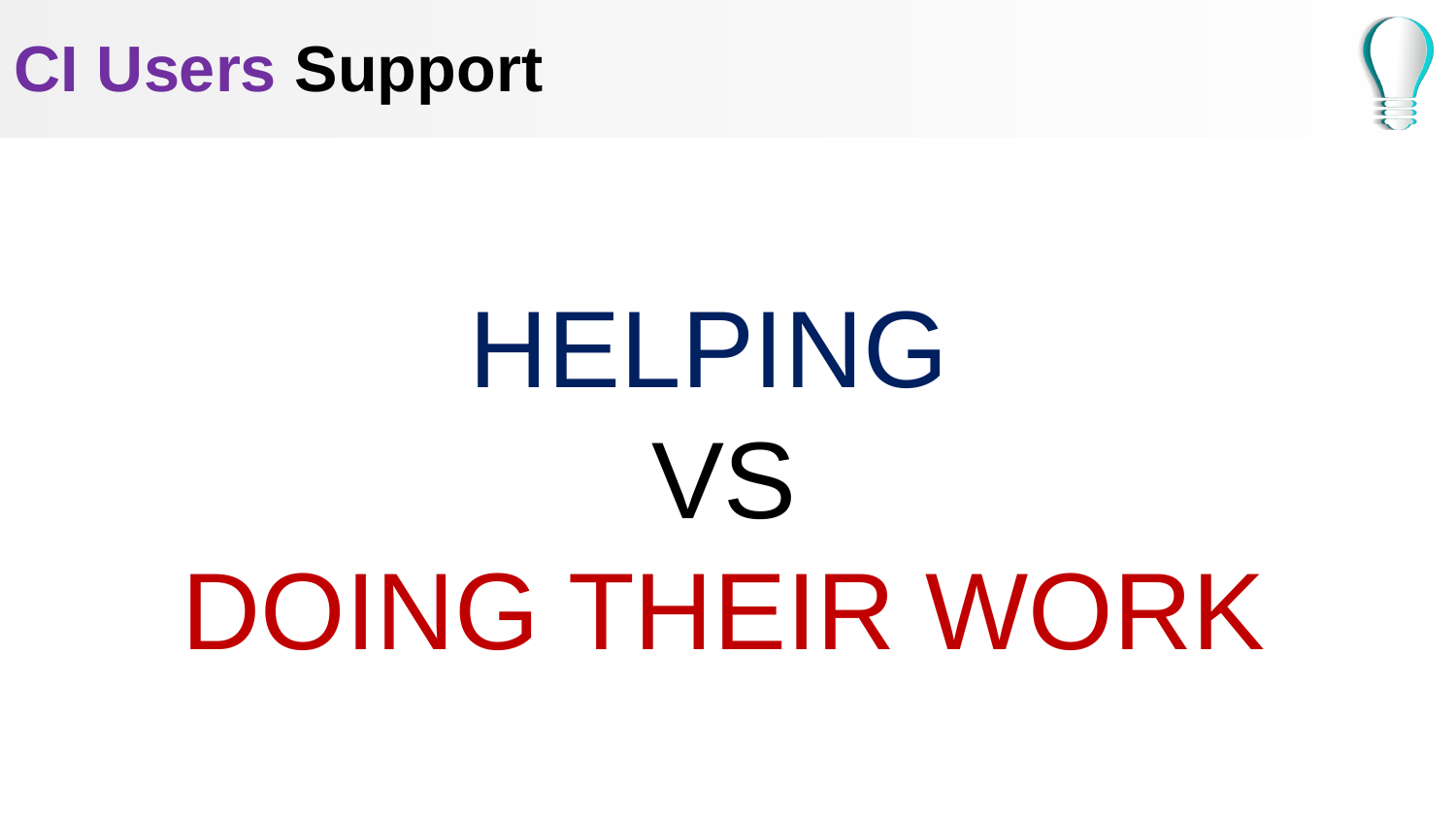

# CI Users Support
HELPING
VS
DOING THEIR WORK